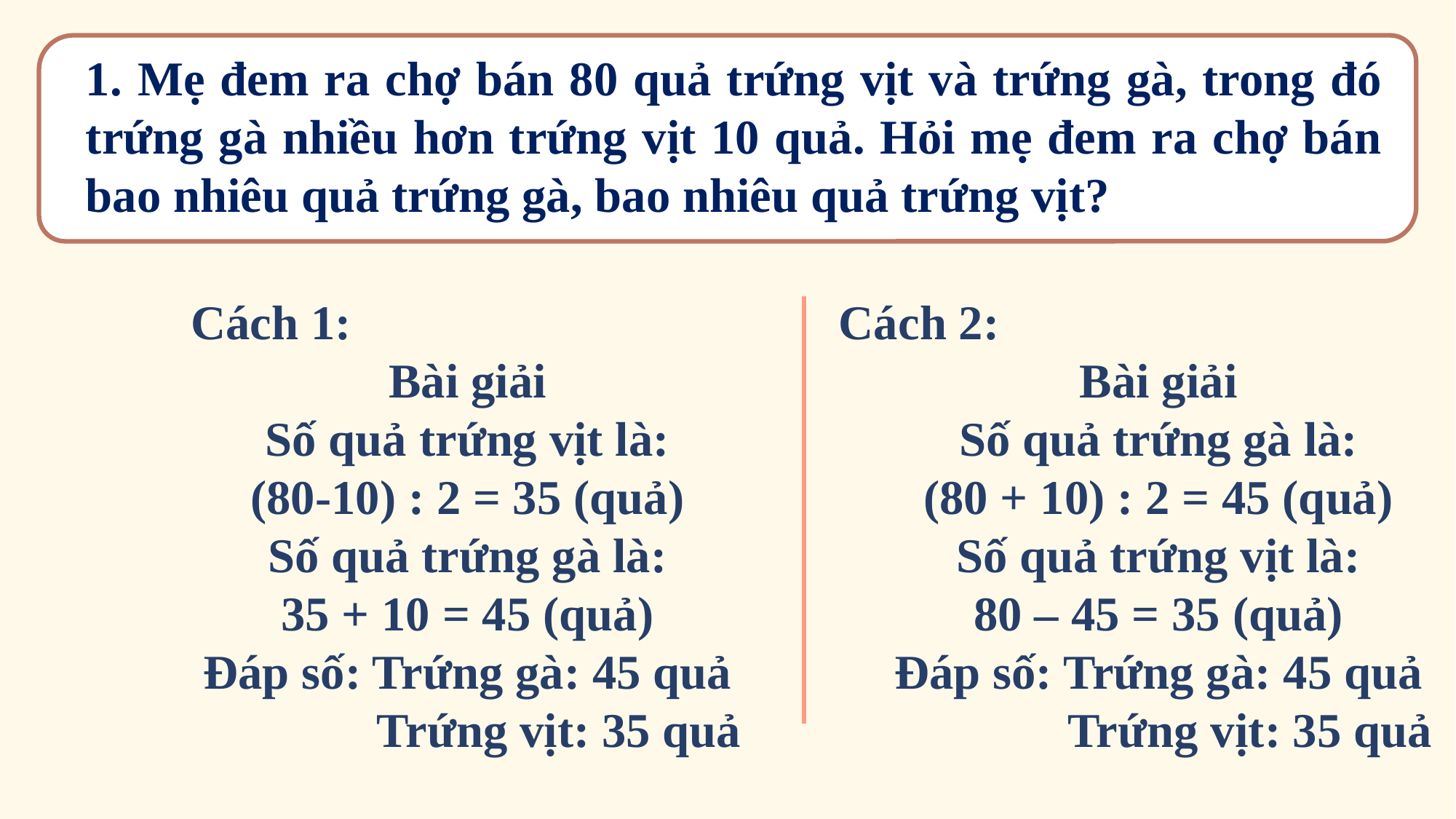

1. Mẹ đem ra chợ bán 80 quả trứng vịt và trứng gà, trong đó trứng gà nhiều hơn trứng vịt 10 quả. Hỏi mẹ đem ra chợ bán bao nhiêu quả trứng gà, bao nhiêu quả trứng vịt?
Cách 1:
Bài giải
Số quả trứng vịt là:
(80-10) : 2 = 35 (quả)
Số quả trứng gà là:
35 + 10 = 45 (quả)
Đáp số: Trứng gà: 45 quả
               Trứng vịt: 35 quả
Cách 2:
Bài giải
Số quả trứng gà là:
(80 + 10) : 2 = 45 (quả)
Số quả trứng vịt là:
80 – 45 = 35 (quả)
Đáp số: Trứng gà: 45 quả
               Trứng vịt: 35 quả